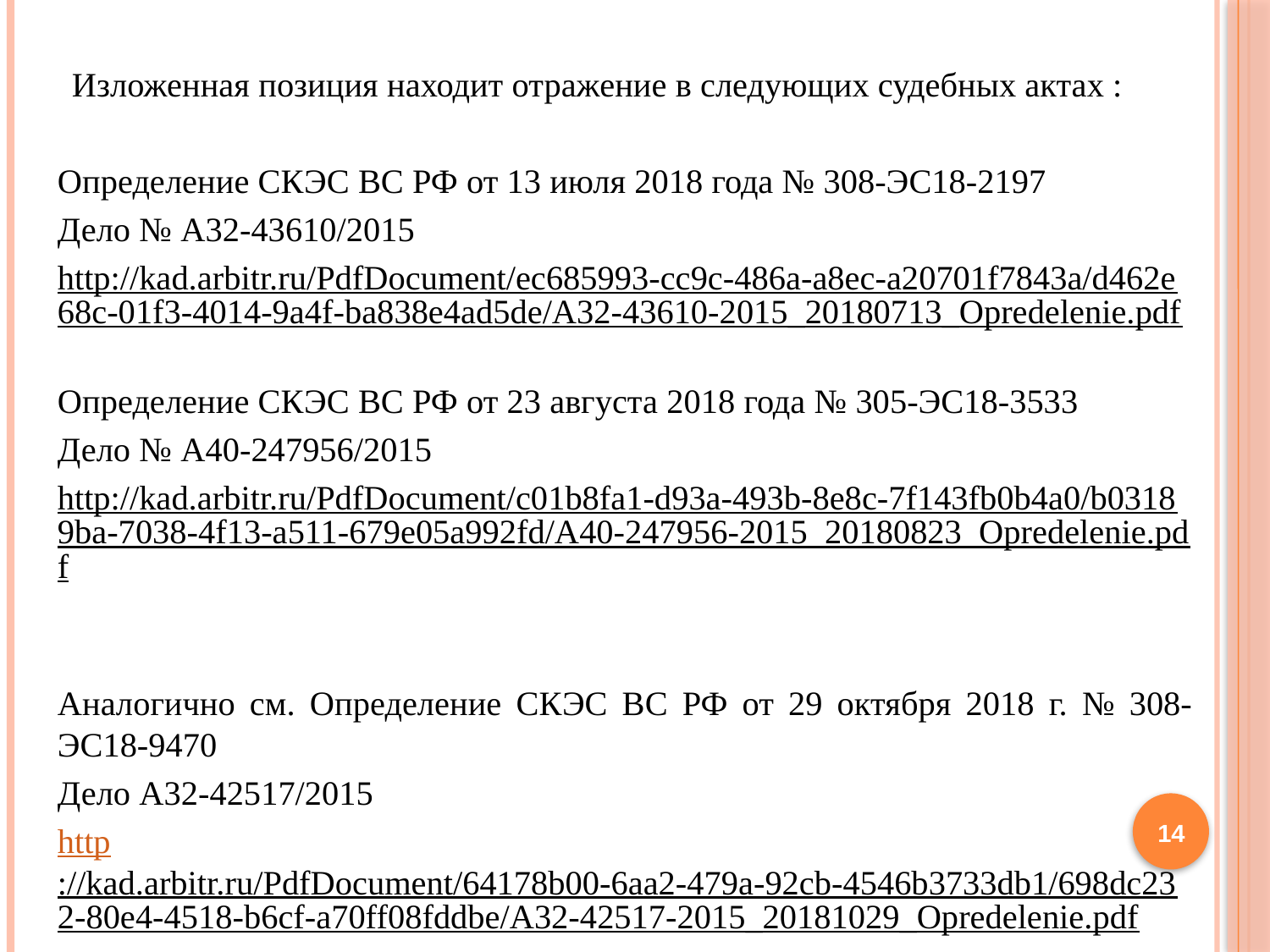

Изложенная позиция находит отражение в следующих судебных актах :

Определение СКЭС ВС РФ от 13 июля 2018 года № 308-ЭС18-2197
Дело № А32-43610/2015
http://kad.arbitr.ru/PdfDocument/ec685993-cc9c-486a-a8ec-a20701f7843a/d462e68c-01f3-4014-9a4f-ba838e4ad5de/A32-43610-2015_20180713_Opredelenie.pdf
Определение СКЭС ВС РФ от 23 августа 2018 года № 305-ЭС18-3533
Дело № А40-247956/2015
http://kad.arbitr.ru/PdfDocument/c01b8fa1-d93a-493b-8e8c-7f143fb0b4a0/b03189ba-7038-4f13-a511-679e05a992fd/A40-247956-2015_20180823_Opredelenie.pdf

Аналогично см. Определение СКЭС ВС РФ от 29 октября 2018 г. № 308-ЭС18-9470
Дело А32-42517/2015
http://kad.arbitr.ru/PdfDocument/64178b00-6aa2-479a-92cb-4546b3733db1/698dc232-80e4-4518-b6cf-a70ff08fddbe/A32-42517-2015_20181029_Opredelenie.pdf

14